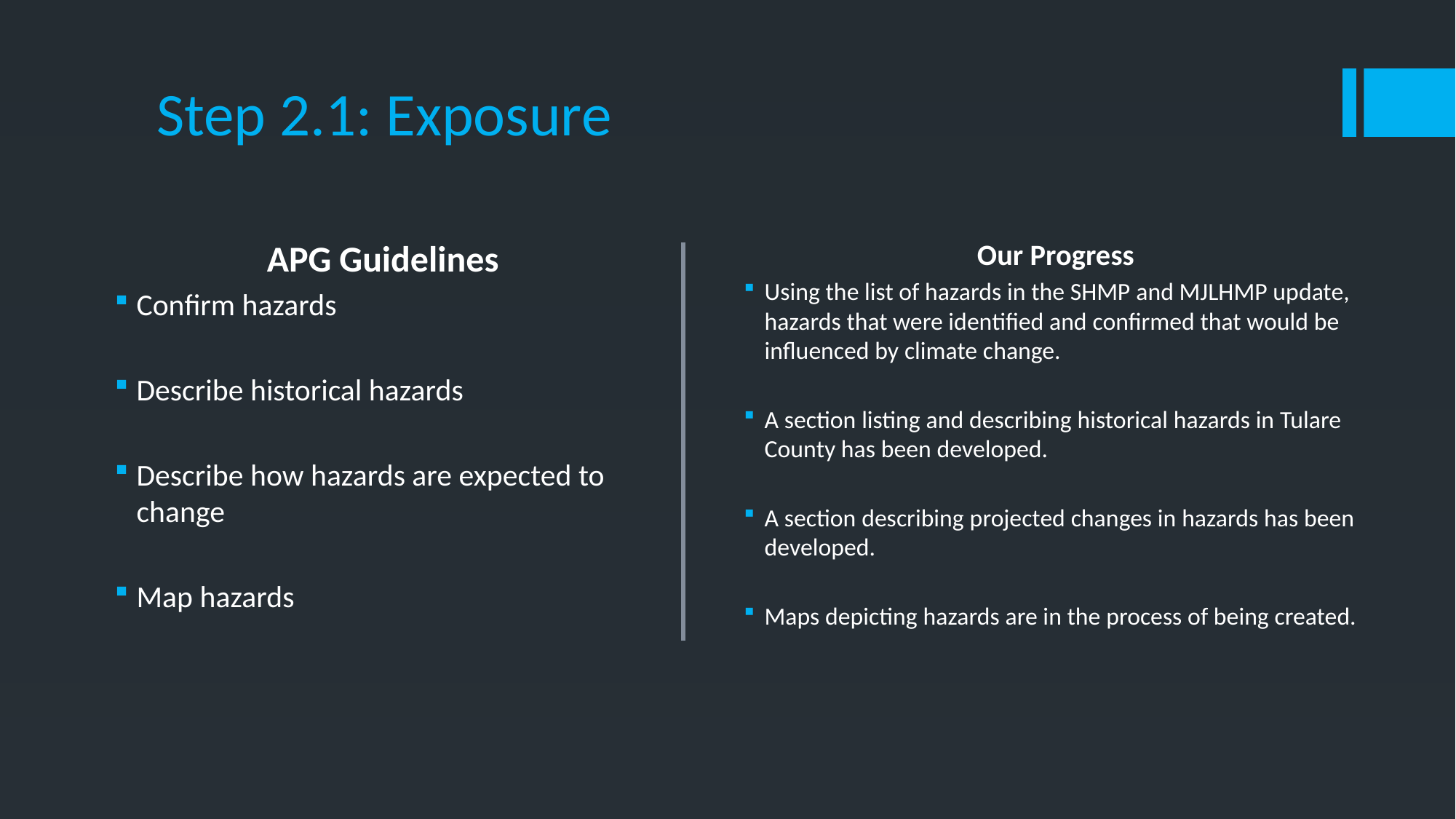

# Step 2.1: Exposure
Our Progress
Using the list of hazards in the SHMP and MJLHMP update, hazards that were identified and confirmed that would be influenced by climate change.

A section listing and describing historical hazards in Tulare County has been developed.

A section describing projected changes in hazards has been developed.

Maps depicting hazards are in the process of being created.

APG Guidelines
Confirm hazards

Describe historical hazards

Describe how hazards are expected to change

Map hazards